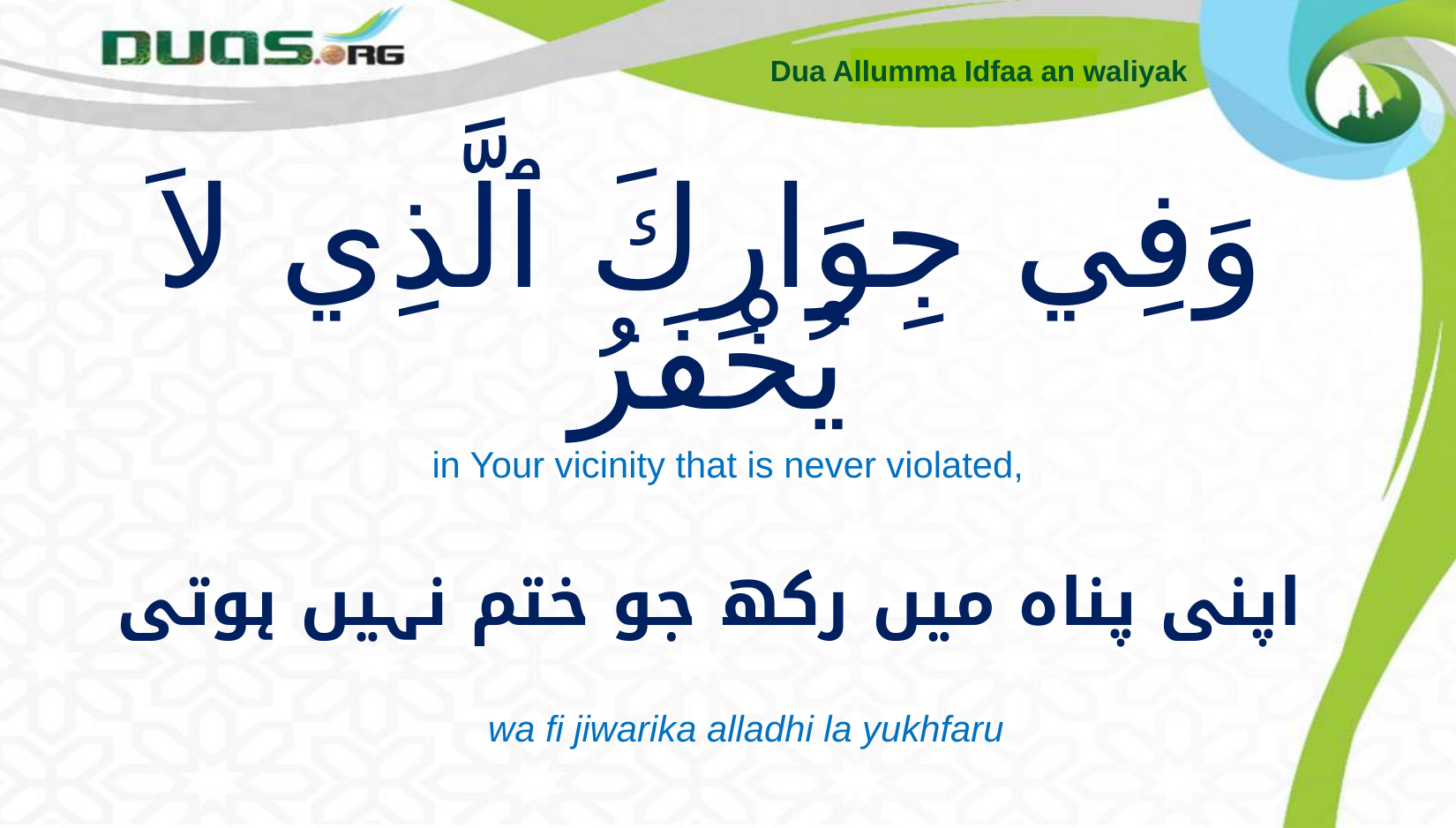

Dua Allumma Idfaa an waliyak
# وَفِي جِوَارِكَ ٱلَّذِي لاَ يُخْفَرُ
in Your vicinity that is never violated,
اپنی پناہ میں رکھ جو ختم نہیں ہوتی
wa fi jiwarika alladhi la yukhfaru